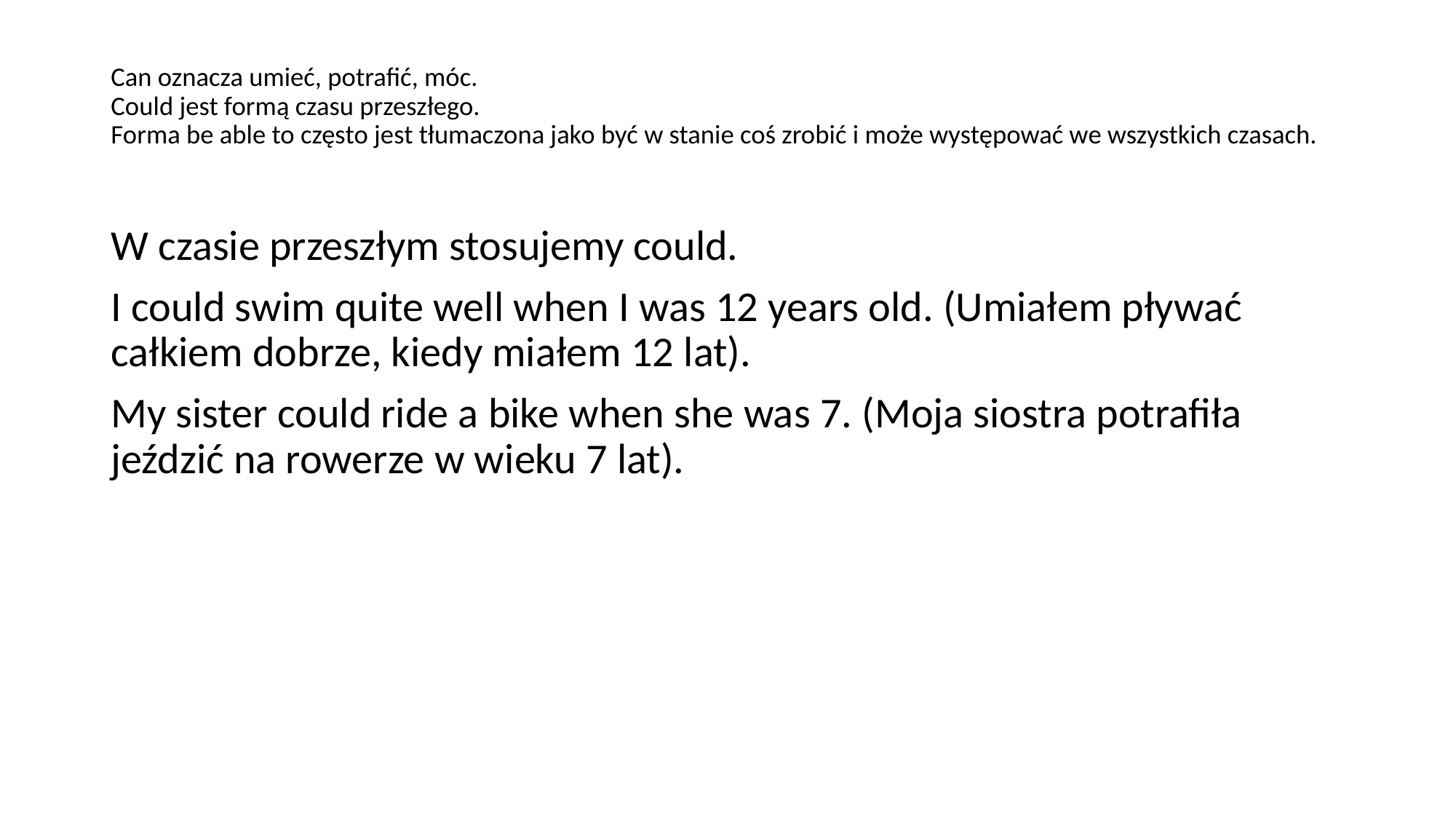

# Can oznacza umieć, potrafić, móc. Could jest formą czasu przeszłego. Forma be able to często jest tłumaczona jako być w stanie coś zrobić i może występować we wszystkich czasach.
W czasie przeszłym stosujemy could.
I could swim quite well when I was 12 years old. (Umiałem pływać całkiem dobrze, kiedy miałem 12 lat).
My sister could ride a bike when she was 7. (Moja siostra potrafiła jeździć na rowerze w wieku 7 lat).